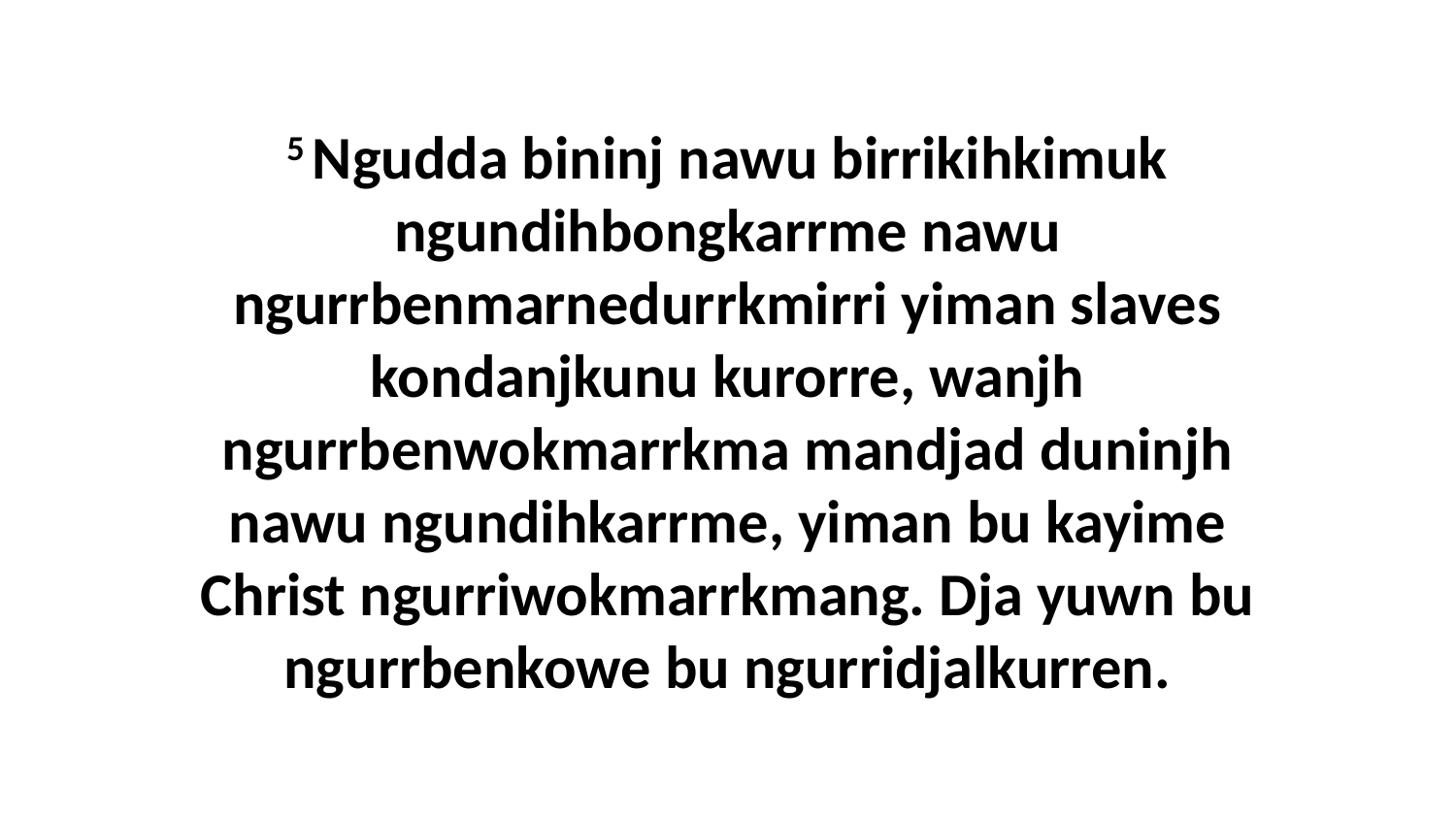

5 Ngudda bininj nawu birrikihkimuk ngundihbongkarrme nawu ngurrbenmarnedurrkmirri yiman slaves kondanjkunu kurorre, wanjh ngurrbenwokmarrkma mandjad duninjh nawu ngundihkarrme, yiman bu kayime Christ ngurriwokmarrkmang. Dja yuwn bu ngurrbenkowe bu ngurridjalkurren.